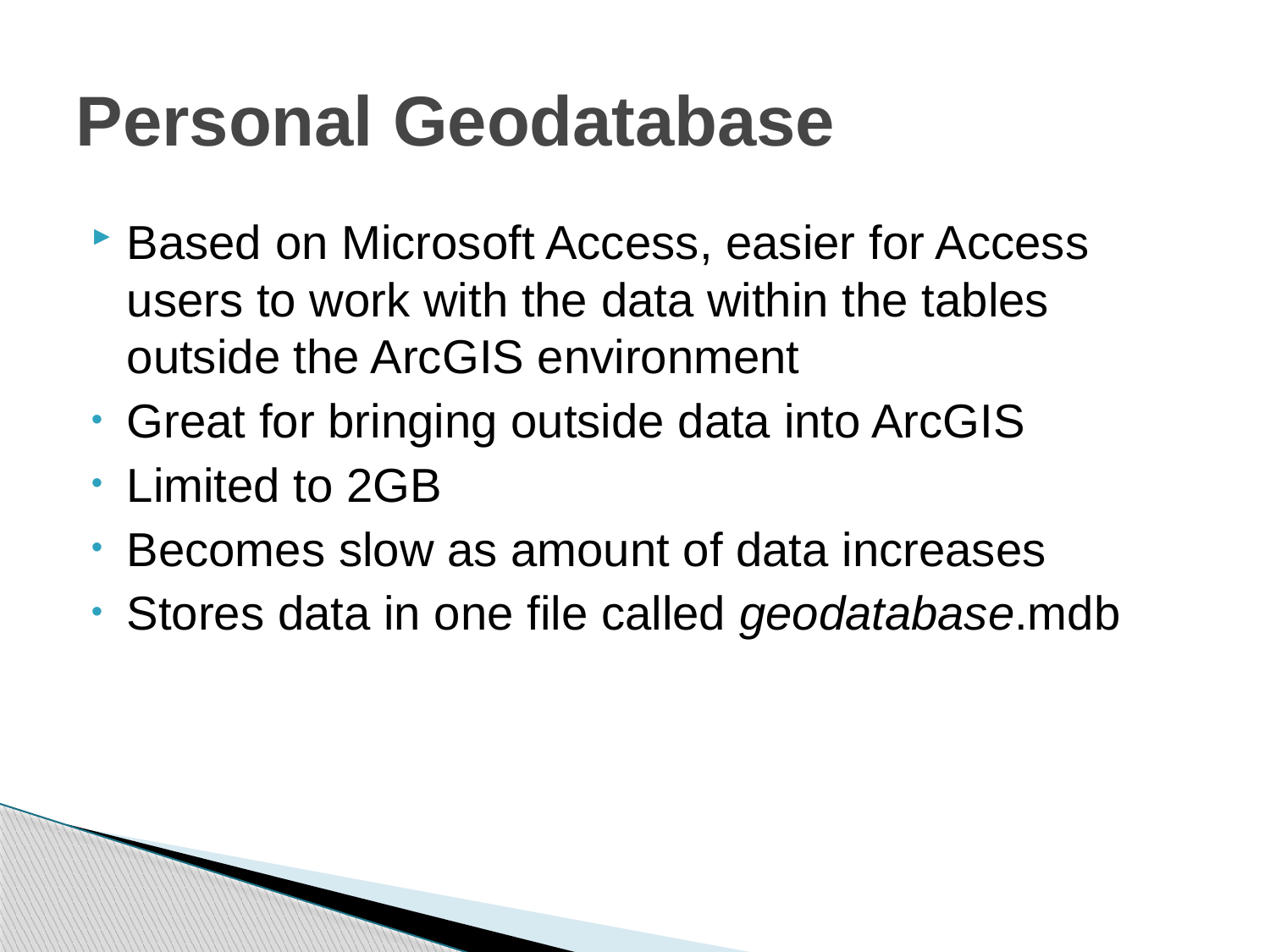

# Personal Geodatabase
Based on Microsoft Access, easier for Access users to work with the data within the tables outside the ArcGIS environment
Great for bringing outside data into ArcGIS
Limited to 2GB
Becomes slow as amount of data increases
Stores data in one file called geodatabase.mdb